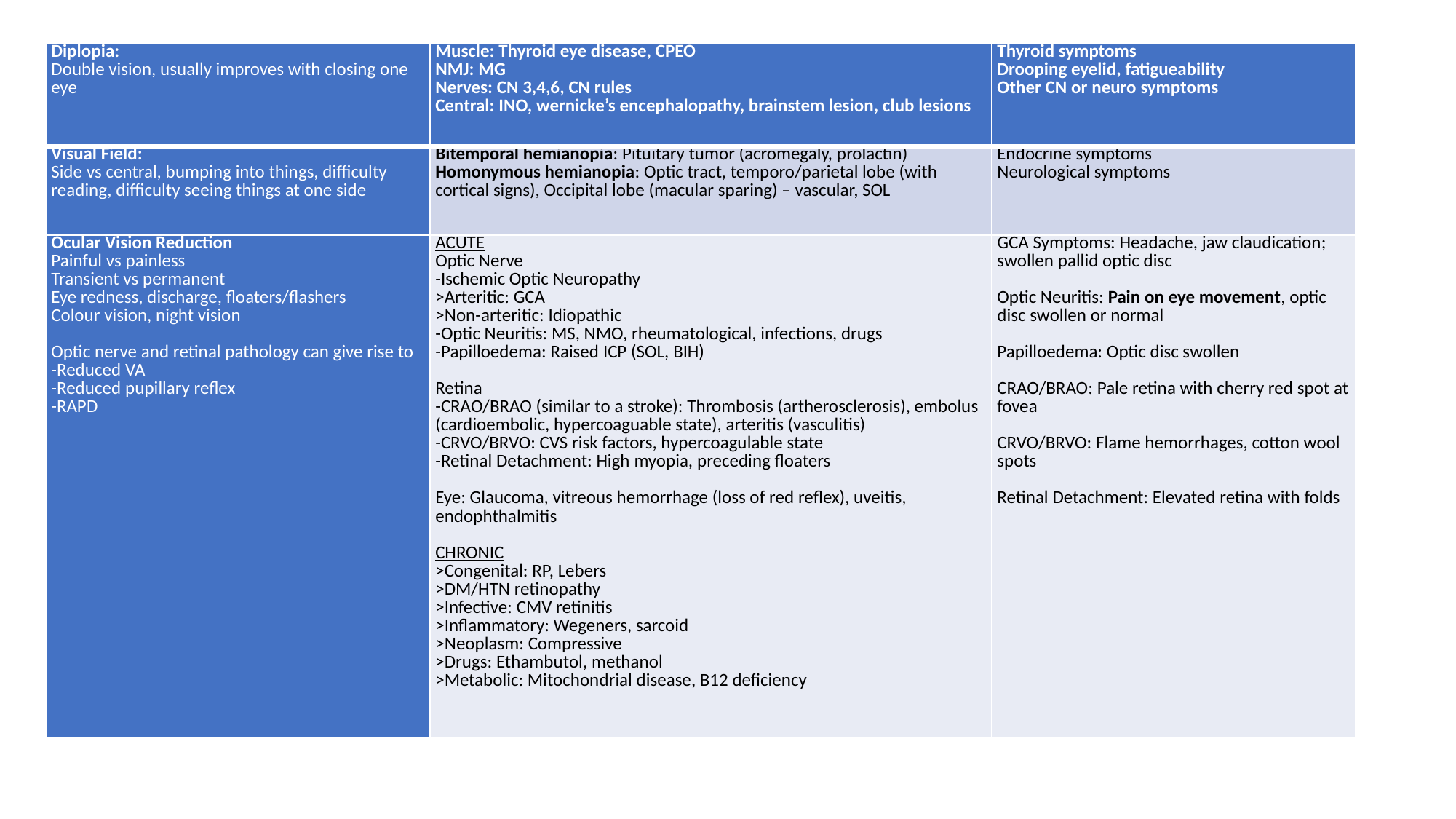

| Diplopia: Double vision, usually improves with closing one eye | Muscle: Thyroid eye disease, CPEO NMJ: MG Nerves: CN 3,4,6, CN rules Central: INO, wernicke’s encephalopathy, brainstem lesion, club lesions | Thyroid symptoms Drooping eyelid, fatigueability Other CN or neuro symptoms |
| --- | --- | --- |
| Visual Field: Side vs central, bumping into things, difficulty reading, difficulty seeing things at one side | Bitemporal hemianopia: Pituitary tumor (acromegaly, prolactin) Homonymous hemianopia: Optic tract, temporo/parietal lobe (with cortical signs), Occipital lobe (macular sparing) – vascular, SOL | Endocrine symptoms Neurological symptoms |
| Ocular Vision Reduction Painful vs painless Transient vs permanent Eye redness, discharge, floaters/flashers Colour vision, night vision   Optic nerve and retinal pathology can give rise to -Reduced VA -Reduced pupillary reflex -RAPD | ACUTE Optic Nerve -Ischemic Optic Neuropathy >Arteritic: GCA >Non-arteritic: Idiopathic -Optic Neuritis: MS, NMO, rheumatological, infections, drugs -Papilloedema: Raised ICP (SOL, BIH)   Retina -CRAO/BRAO (similar to a stroke): Thrombosis (artherosclerosis), embolus (cardioembolic, hypercoaguable state), arteritis (vasculitis) -CRVO/BRVO: CVS risk factors, hypercoagulable state -Retinal Detachment: High myopia, preceding floaters   Eye: Glaucoma, vitreous hemorrhage (loss of red reflex), uveitis, endophthalmitis   CHRONIC >Congenital: RP, Lebers >DM/HTN retinopathy >Infective: CMV retinitis >Inflammatory: Wegeners, sarcoid >Neoplasm: Compressive >Drugs: Ethambutol, methanol >Metabolic: Mitochondrial disease, B12 deficiency | GCA Symptoms: Headache, jaw claudication; swollen pallid optic disc   Optic Neuritis: Pain on eye movement, optic disc swollen or normal   Papilloedema: Optic disc swollen   CRAO/BRAO: Pale retina with cherry red spot at fovea   CRVO/BRVO: Flame hemorrhages, cotton wool spots   Retinal Detachment: Elevated retina with folds |
#